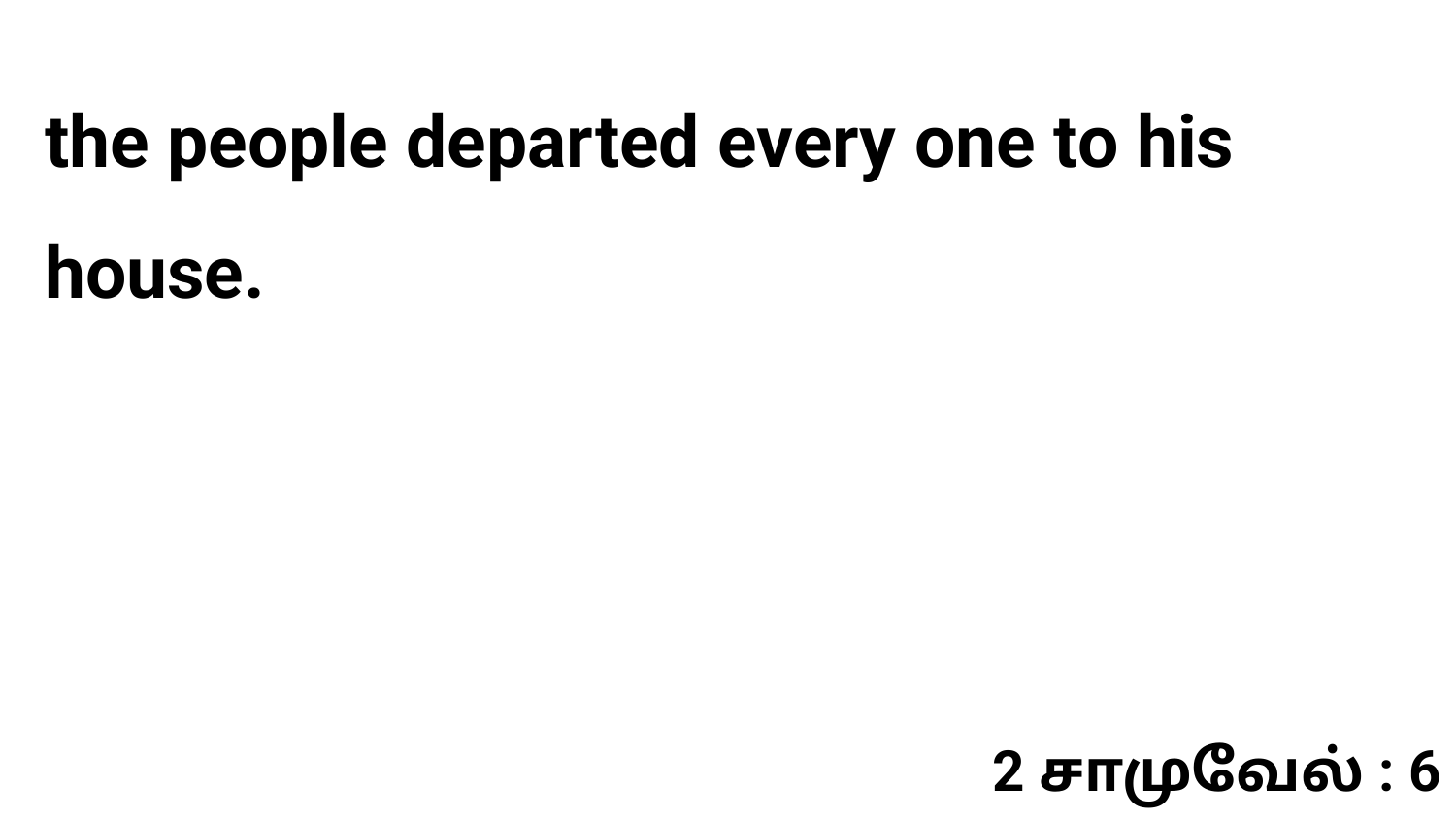

the people departed every one to his house.
2 சாமுவேல் : 6